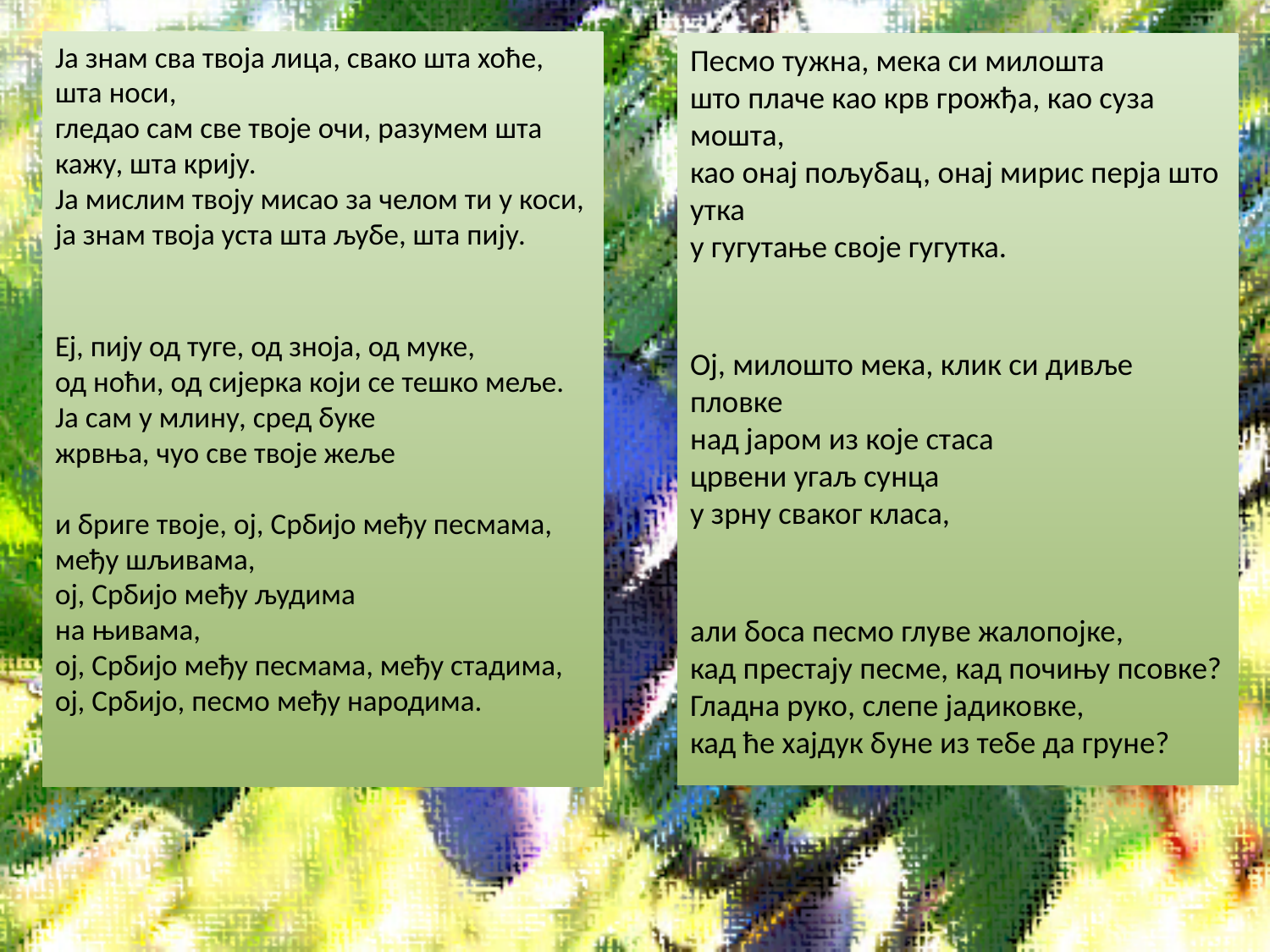

Ја знам сва твоја лица, свако шта хоће, шта носи,
гледао сам све твоје очи, разумем шта кажу, шта крију.
Ја мислим твоју мисао за челом ти у коси,
ја знам твоја уста шта љубе, шта пију.
Еј, пију од туге, од зноја, од муке,
од ноћи, од сијерка који се тешко меље.
Ја сам у млину, сред буке
жрвња, чуо све твоје жеље
и бриге твоје, ој, Србијо међу песмама, међу шљивама,
ој, Србијо међу људима
на њивама,
ој, Србијо међу песмама, међу стадима,
ој, Србијо, песмо међу народима.

Песмо тужна, мека си милошта
што плаче као крв грожђа, као суза мошта,
као онај пољубац, онај мирис перја што утка
у гугутање своје гугутка.
Ој, милошто мека, клик си дивље пловке
над јаром из које стаса
црвени угаљ сунца
у зрну сваког класа,
али боса песмо глуве жалопојке,
кад престају песме, кад почињу псовке?
Гладна руко, слепе јадиковке,
кад ће хајдук буне из тебе да груне?